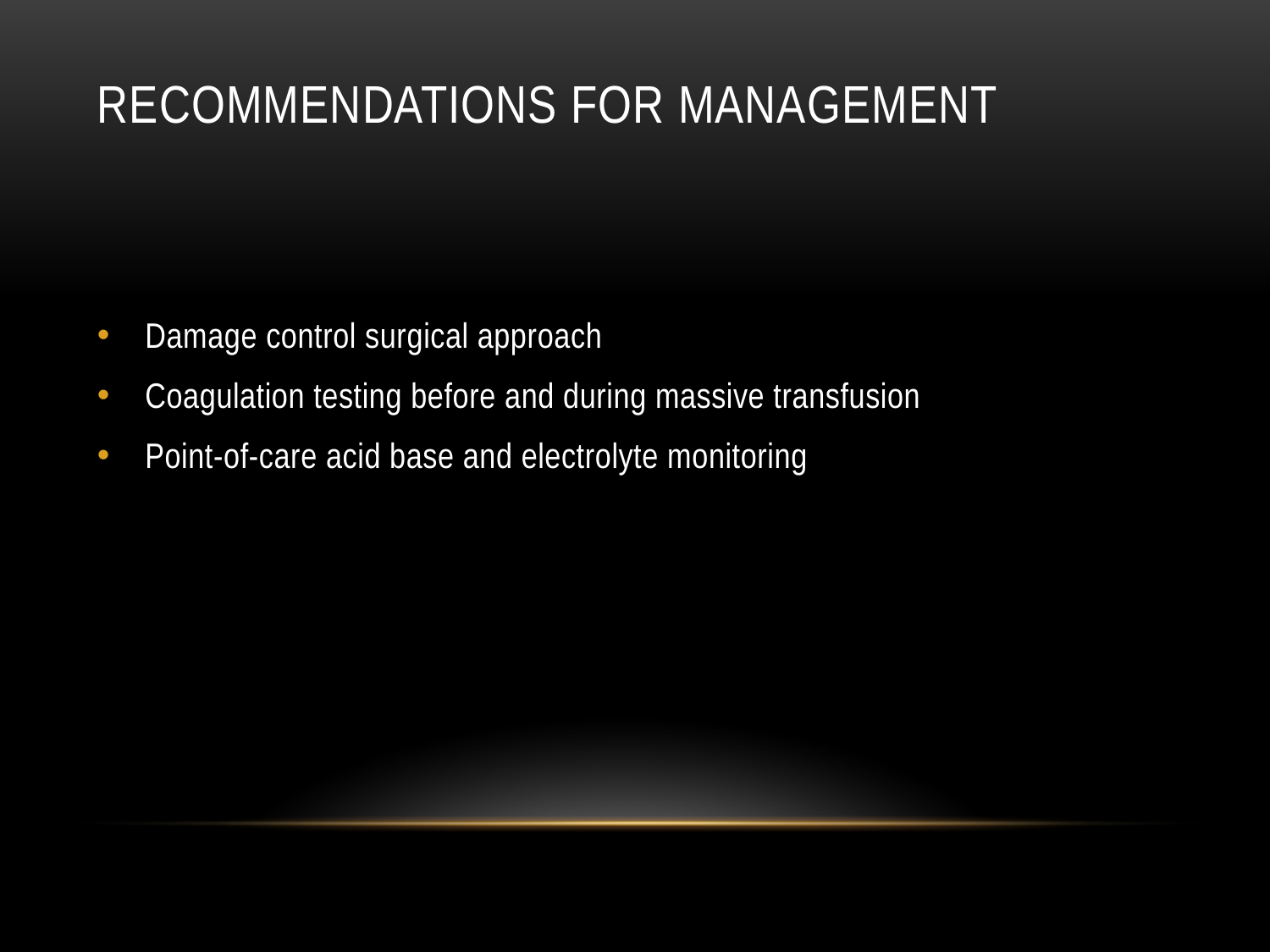

# Recommendations for management
Damage control surgical approach
Coagulation testing before and during massive transfusion
Point-of-care acid base and electrolyte monitoring